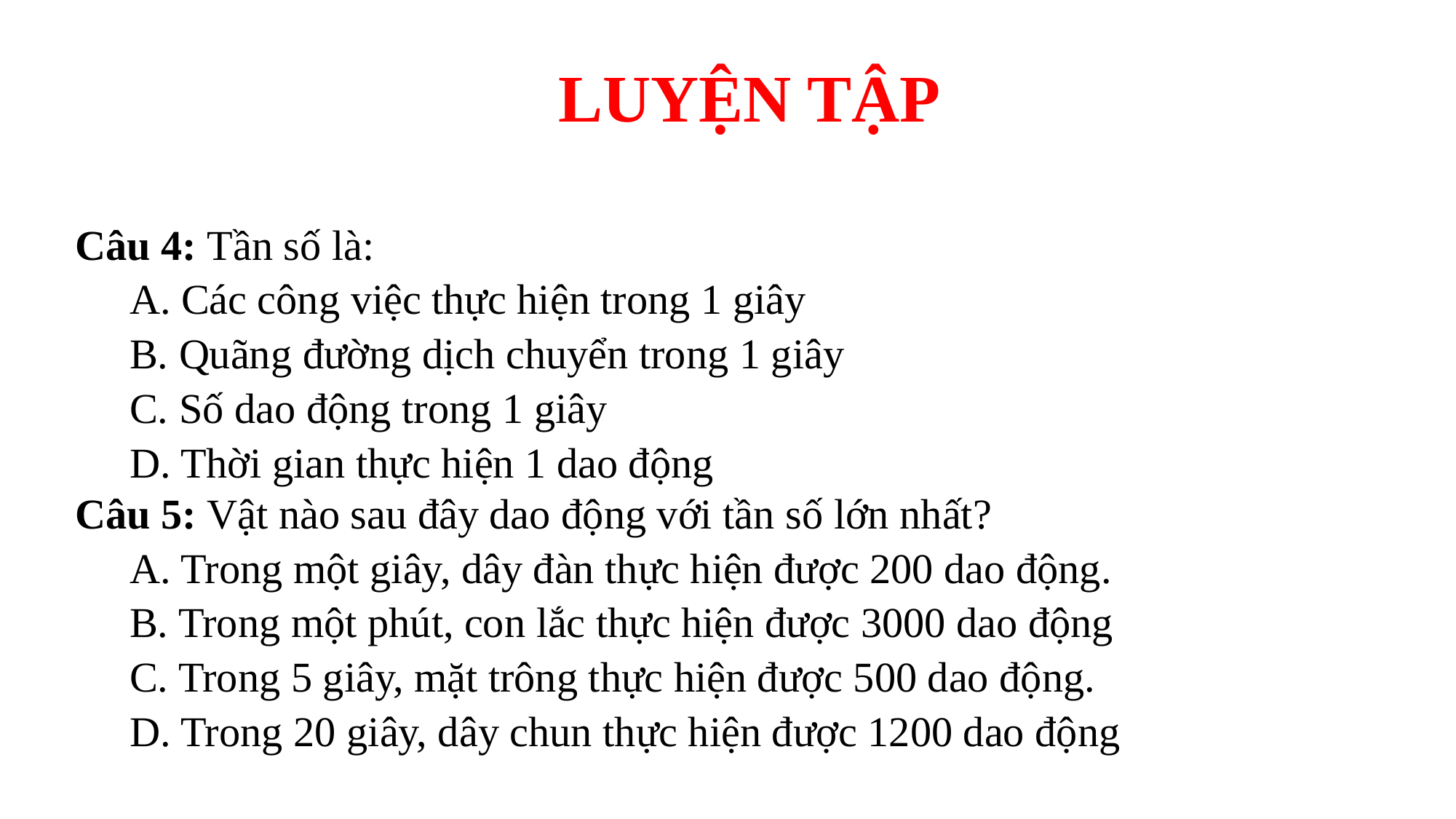

LUYỆN TẬP
Câu 4: Tần số là:
A. Các công việc thực hiện trong 1 giây
B. Quãng đường dịch chuyển trong 1 giây
C. Số dao động trong 1 giây
D. Thời gian thực hiện 1 dao động
Câu 5: Vật nào sau đây dao động với tần số lớn nhất?
A. Trong một giây, dây đàn thực hiện được 200 dao động.
B. Trong một phút, con lắc thực hiện được 3000 dao động
C. Trong 5 giây, mặt trông thực hiện được 500 dao động.
D. Trong 20 giây, dây chun thực hiện được 1200 dao động